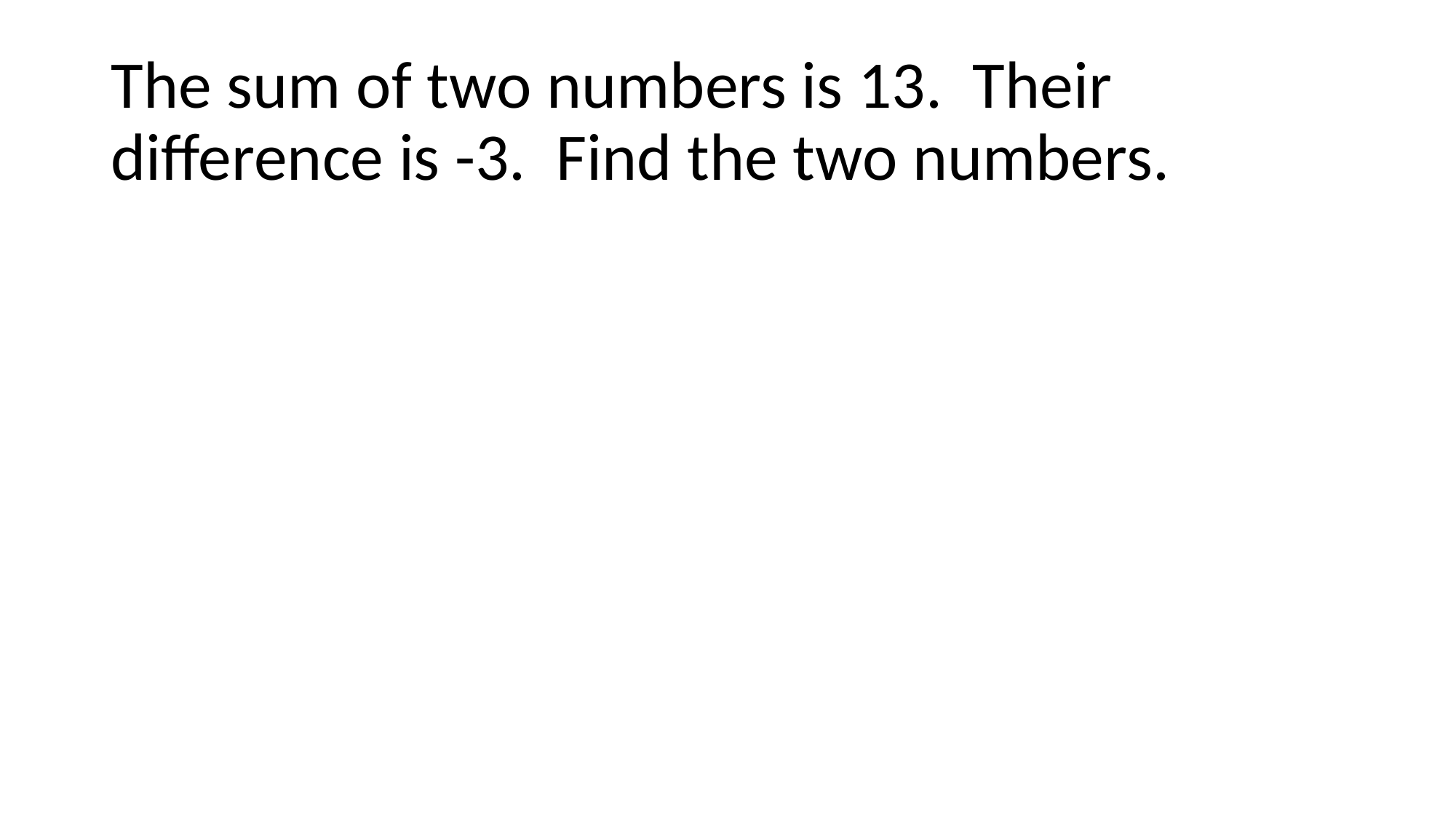

# The sum of two numbers is 13.  Their difference is -3.  Find the two numbers.